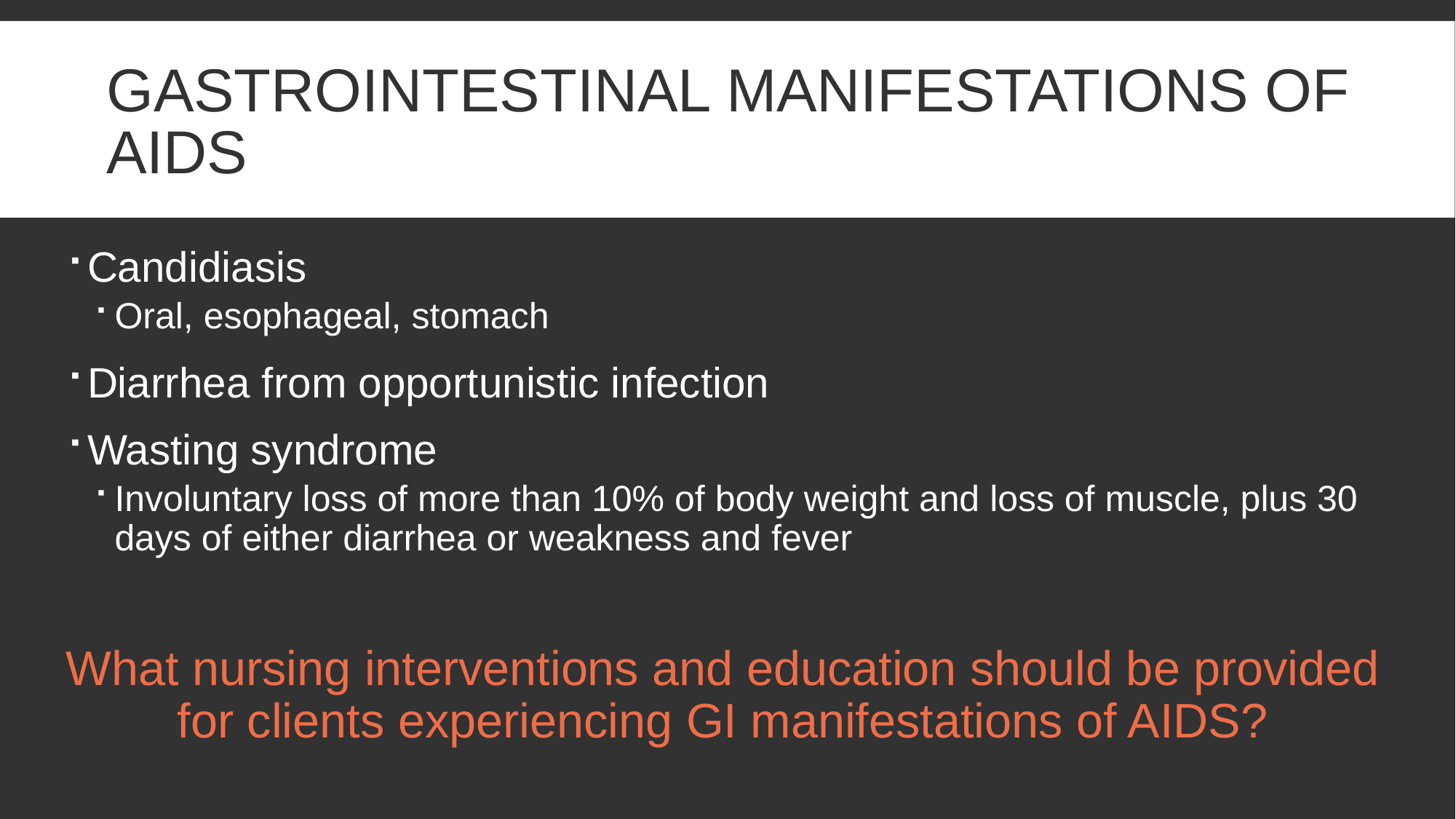

# Gastrointestinal manifestations of aids
Candidiasis
Oral, esophageal, stomach
Diarrhea from opportunistic infection
Wasting syndrome
Involuntary loss of more than 10% of body weight and loss of muscle, plus 30 days of either diarrhea or weakness and fever

What nursing interventions and education should be provided for clients experiencing GI manifestations of AIDS?